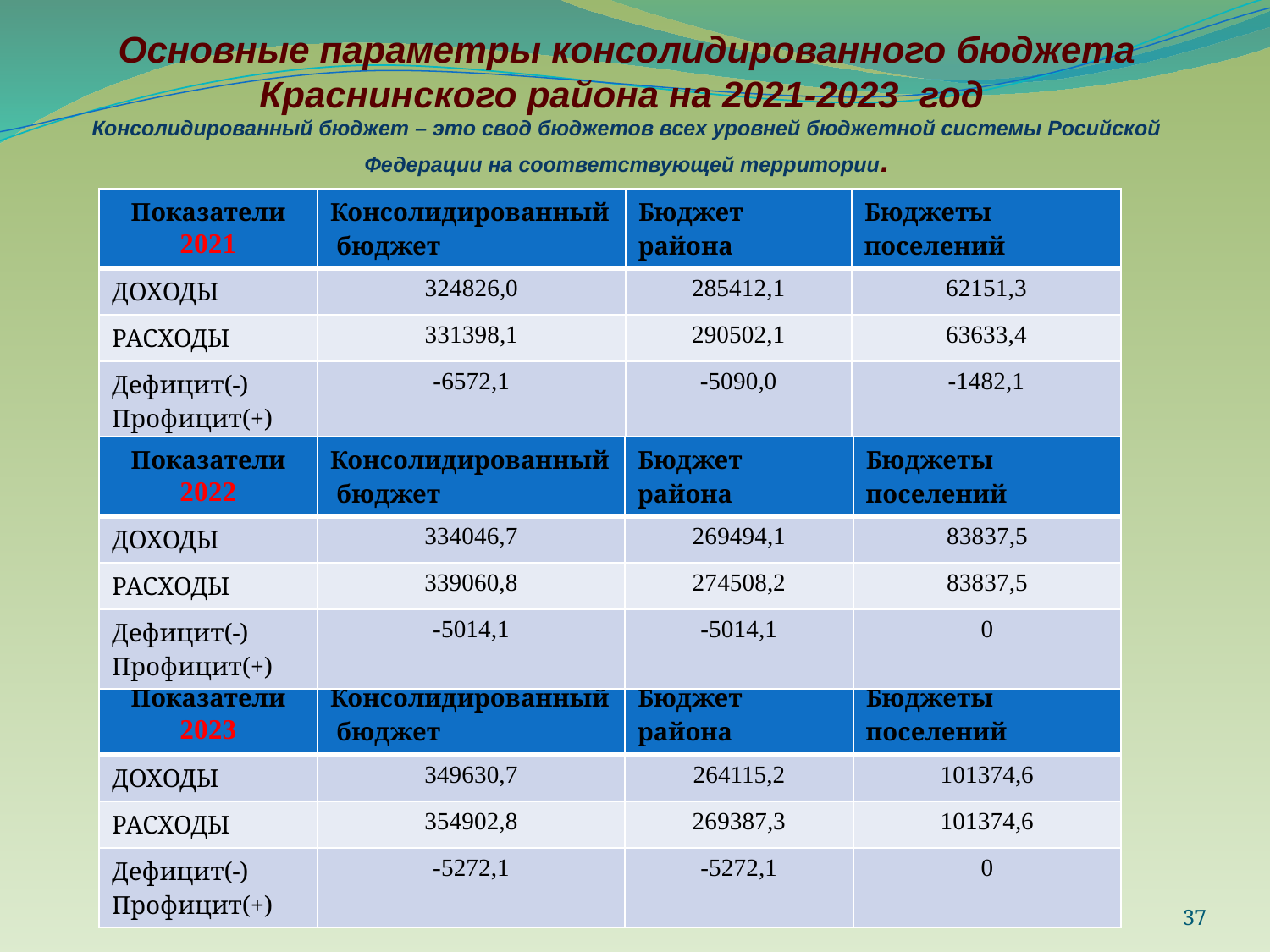

Основные параметры консолидированного бюджета
Краснинского района на 2021-2023  год
Консолидированный бюджет – это свод бюджетов всех уровней бюджетной системы Росийской Федерации на соответствующей территории.

| Показатели 2021 | Консолидированный бюджет | Бюджет района | Бюджеты поселений |
| --- | --- | --- | --- |
| ДОХОДЫ | 324826,0 | 285412,1 | 62151,3 |
| РАСХОДЫ | 331398,1 | 290502,1 | 63633,4 |
| Дефицит(-) Профицит(+) | -6572,1 | -5090,0 | -1482,1 |
| Показатели 2022 | Консолидированный бюджет | Бюджет района | Бюджеты поселений |
| --- | --- | --- | --- |
| ДОХОДЫ | 334046,7 | 269494,1 | 83837,5 |
| РАСХОДЫ | 339060,8 | 274508,2 | 83837,5 |
| Дефицит(-) Профицит(+) | -5014,1 | -5014,1 | 0 |
| Показатели 2023 | Консолидированный бюджет | Бюджет района | Бюджеты поселений |
| --- | --- | --- | --- |
| ДОХОДЫ | 349630,7 | 264115,2 | 101374,6 |
| РАСХОДЫ | 354902,8 | 269387,3 | 101374,6 |
| Дефицит(-) Профицит(+) | -5272,1 | -5272,1 | 0 |
37